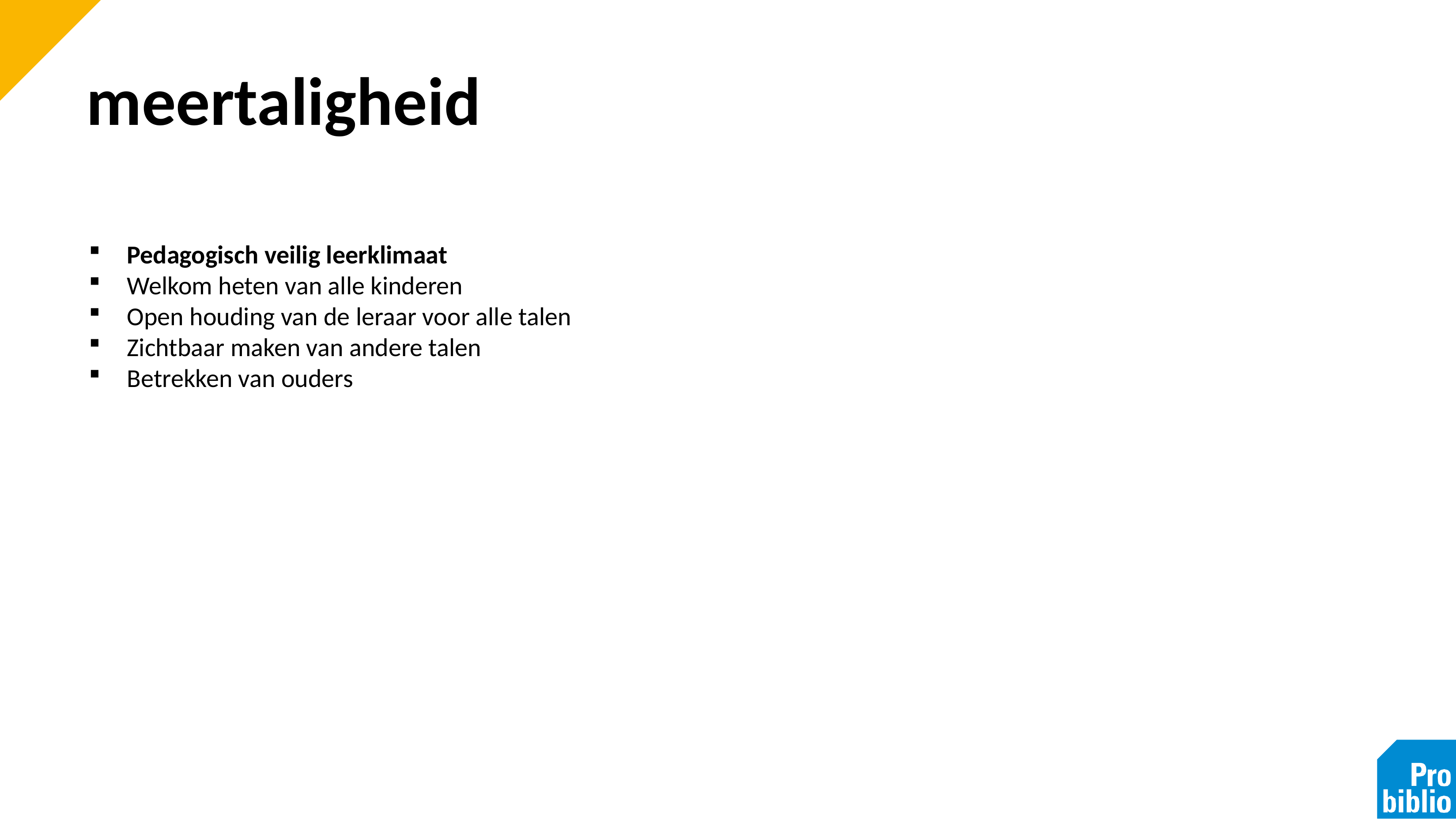

# meertaligheid
Pedagogisch veilig leerklimaat
Welkom heten van alle kinderen
Open houding van de leraar voor alle talen
Zichtbaar maken van andere talen
Betrekken van ouders